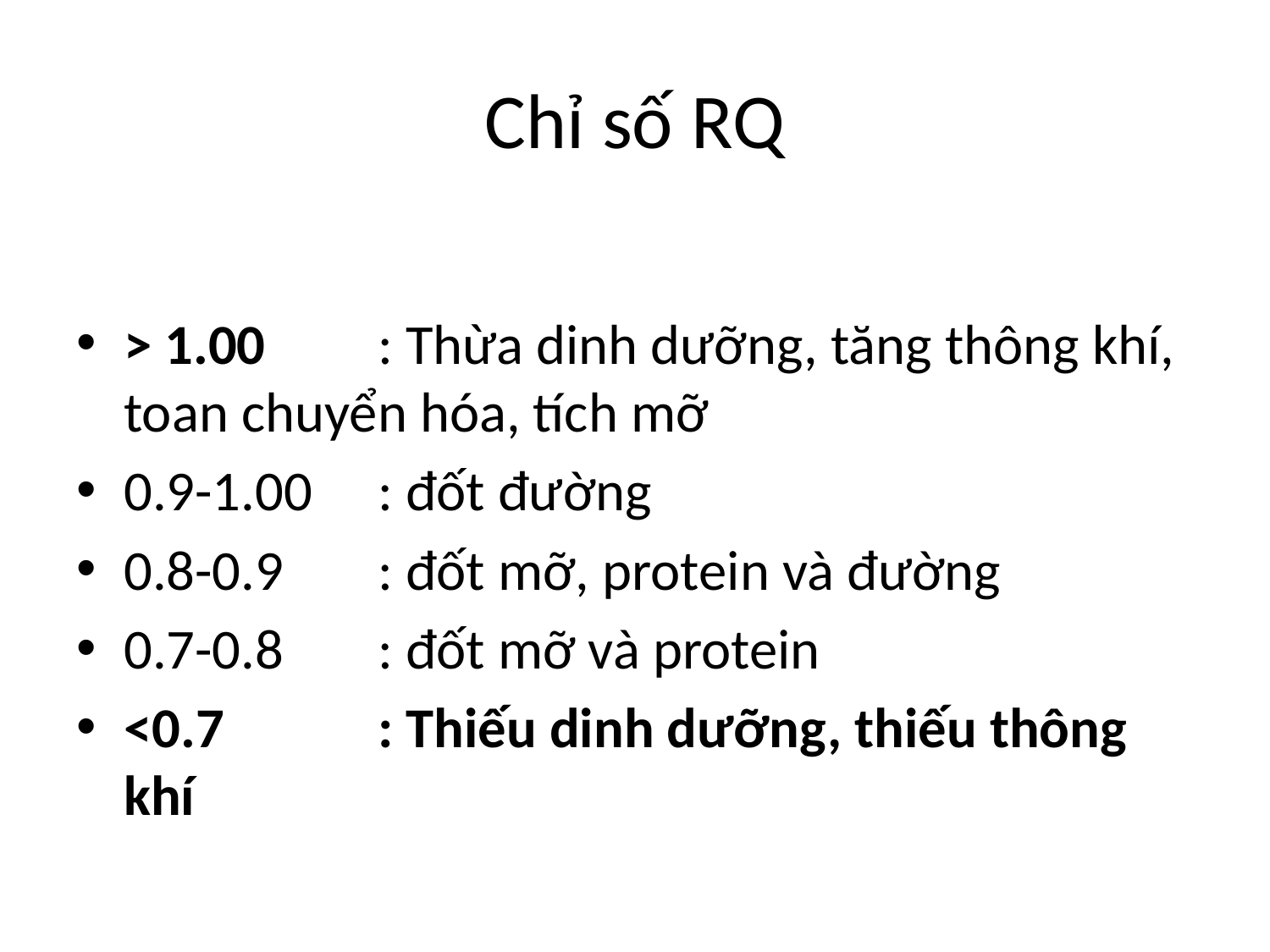

# Chỉ số RQ

> 1.00	: Thừa dinh dưỡng, tăng thông khí, toan chuyển hóa, tích mỡ
0.9-1.00 	: đốt đường
0.8-0.9 	: đốt mỡ, protein và đường
0.7-0.8	: đốt mỡ và protein
<0.7 		: Thiếu dinh dưỡng, thiếu thông khí